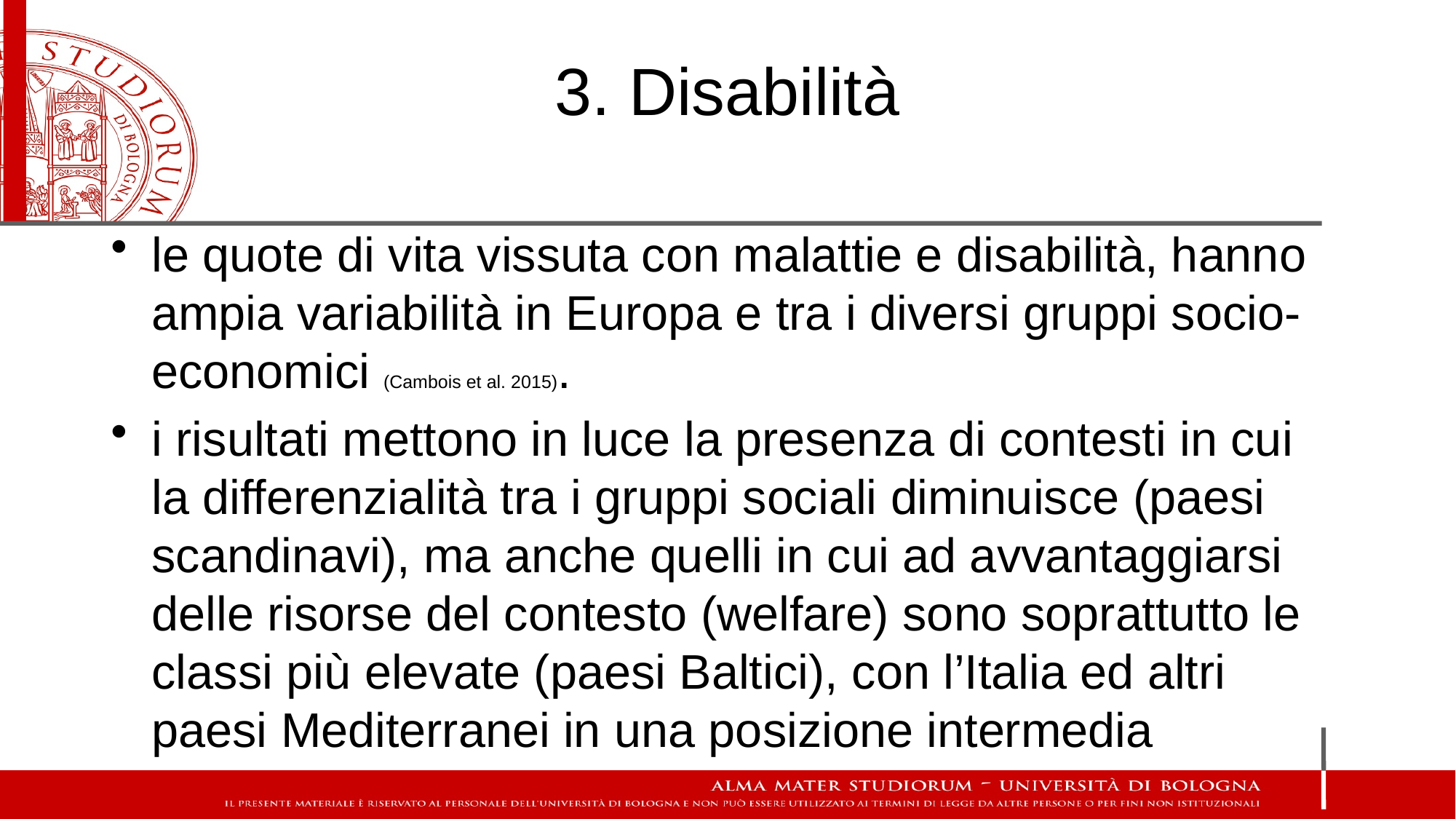

# 3. Disabilità
le quote di vita vissuta con malattie e disabilità, hanno ampia variabilità in Europa e tra i diversi gruppi socio-economici (Cambois et al. 2015).
i risultati mettono in luce la presenza di contesti in cui la differenzialità tra i gruppi sociali diminuisce (paesi scandinavi), ma anche quelli in cui ad avvantaggiarsi delle risorse del contesto (welfare) sono soprattutto le classi più elevate (paesi Baltici), con l’Italia ed altri paesi Mediterranei in una posizione intermedia